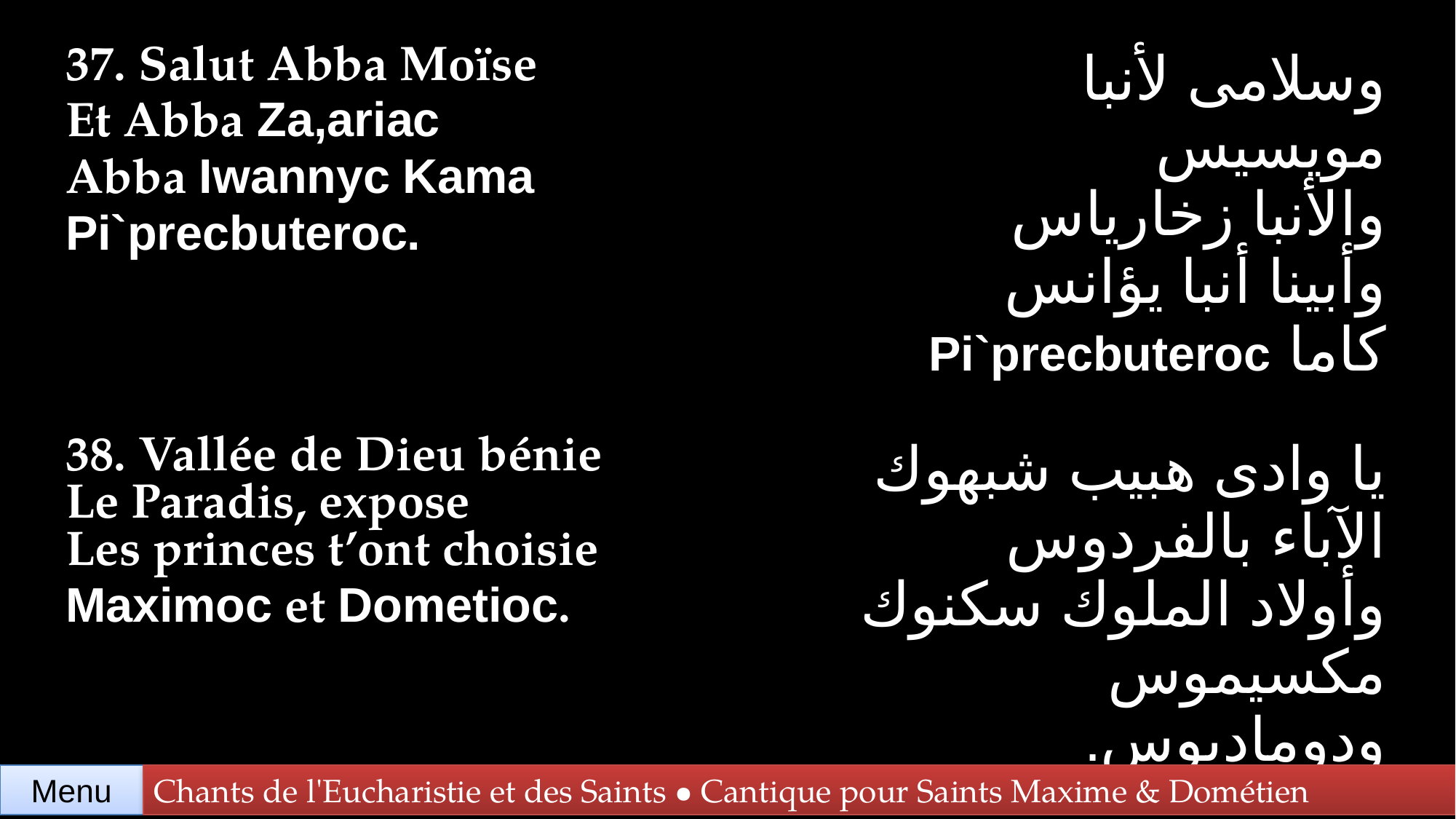

| 37. Salut Abba Moïse Et Abba Za,ariac Abba Iwannyc Kama Pi`precbuteroc. | وسلامى لأنبا مويسيس والأنبا زخارياس وأبينا أنبا يؤانس كاما Pi`precbuteroc |
| --- | --- |
| 38. Vallée de Dieu bénie Le Paradis, expose Les princes t’ont choisie Maximoc et Dometioc. | يا وادى هبيب شبهوك الآباء بالفردوس وأولاد الملوك سكنوك مكسيموس ودوماديوس. |
Chants de l'Eucharistie et des Saints • Cantique pour Saints Maxime & Dométien
Menu